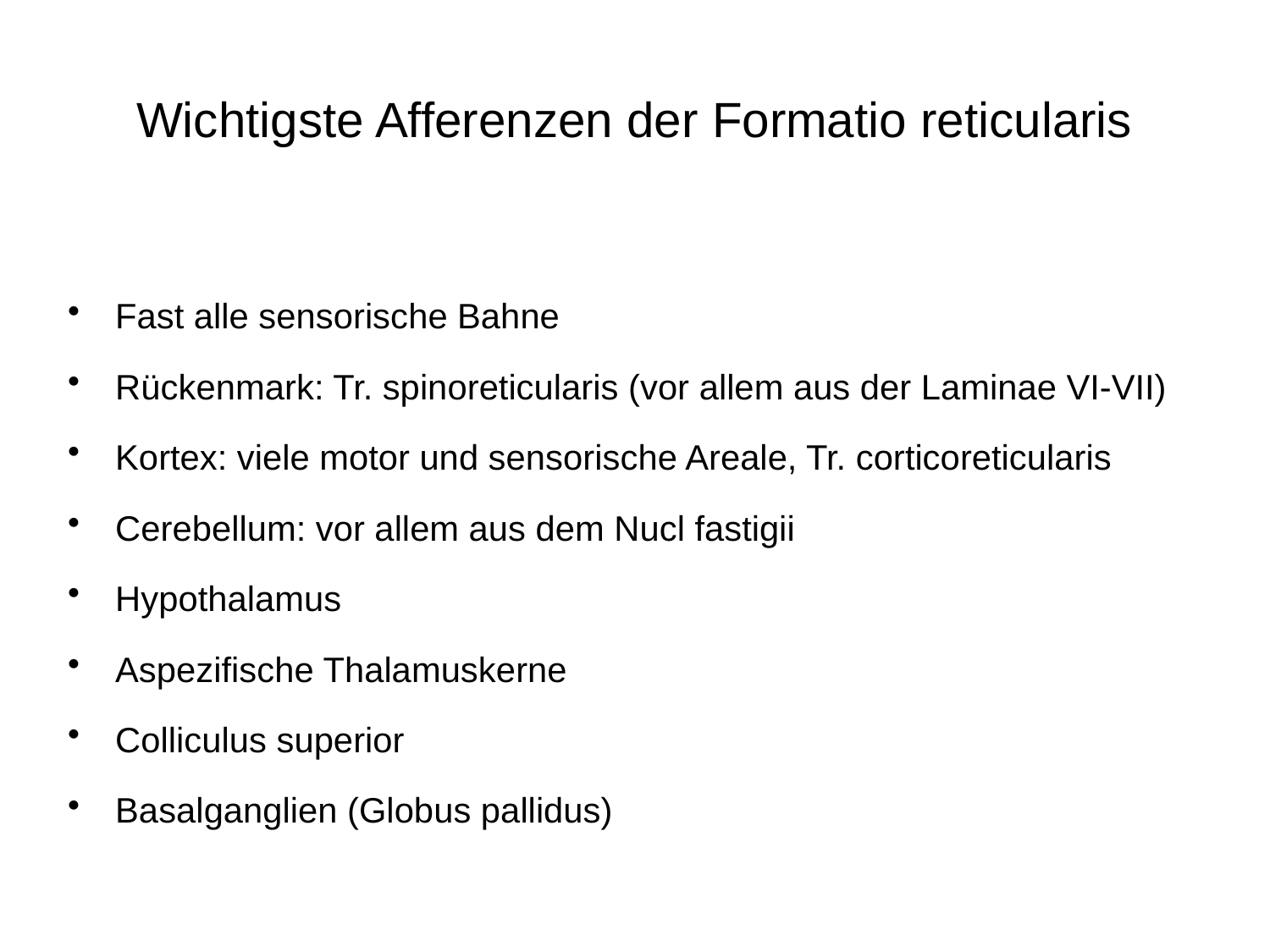

# Wichtigste Afferenzen der Formatio reticularis
Fast alle sensorische Bahne
Rückenmark: Tr. spinoreticularis (vor allem aus der Laminae VI-VII)
Kortex: viele motor und sensorische Areale, Tr. corticoreticularis
Cerebellum: vor allem aus dem Nucl fastigii
Hypothalamus
Aspezifische Thalamuskerne
Colliculus superior
Basalganglien (Globus pallidus)